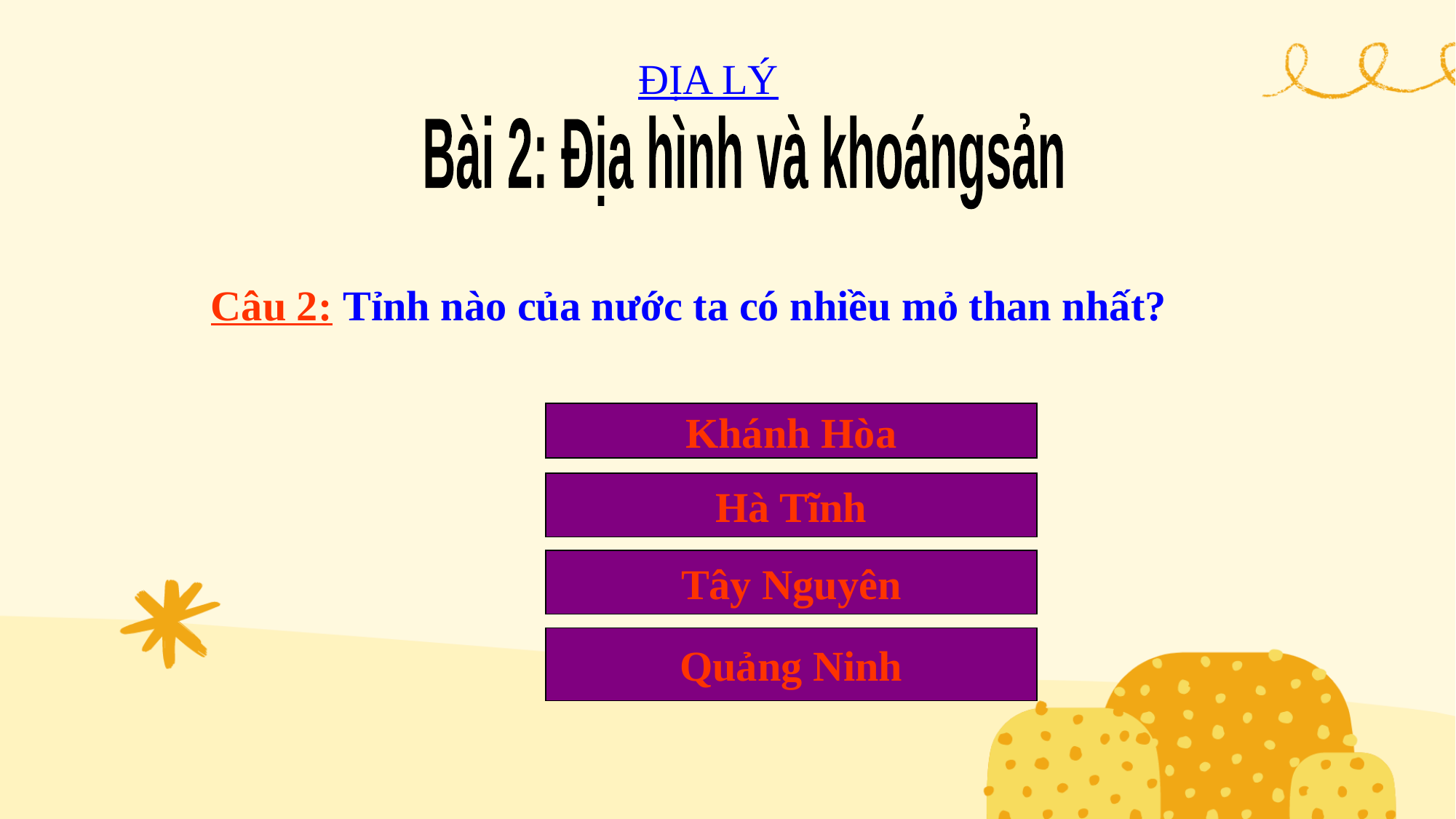

ĐỊA LÝ
Bài 2: Địa hình và khoángsản
Câu 2: Tỉnh nào của nước ta có nhiều mỏ than nhất?
Khánh Hòa
Hà Tĩnh
Tây Nguyên
Quảng Ninh